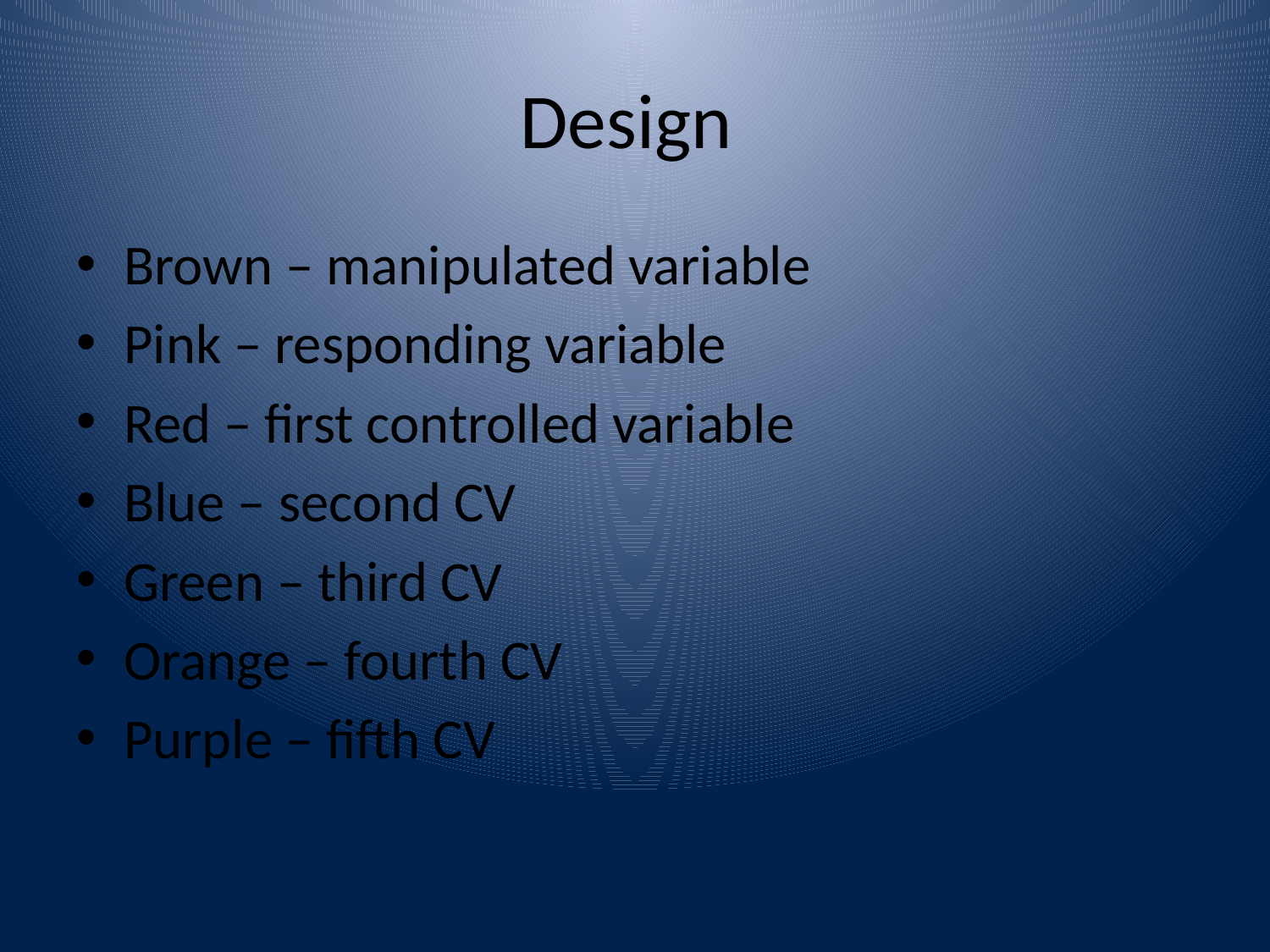

# Design
Brown – manipulated variable
Pink – responding variable
Red – first controlled variable
Blue – second CV
Green – third CV
Orange – fourth CV
Purple – fifth CV